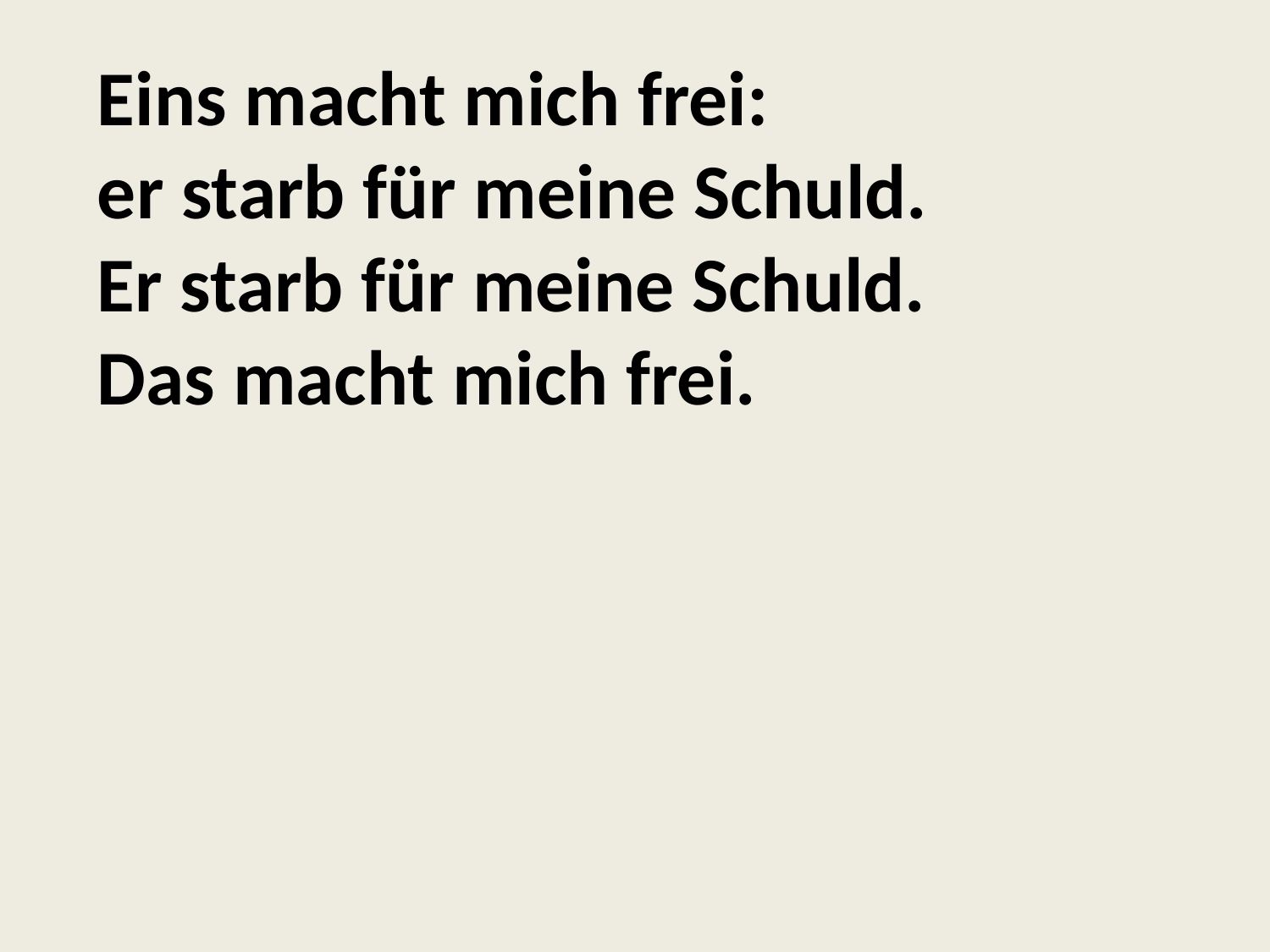

Eins macht mich frei:
er starb für meine Schuld.
Er starb für meine Schuld.
Das macht mich frei.